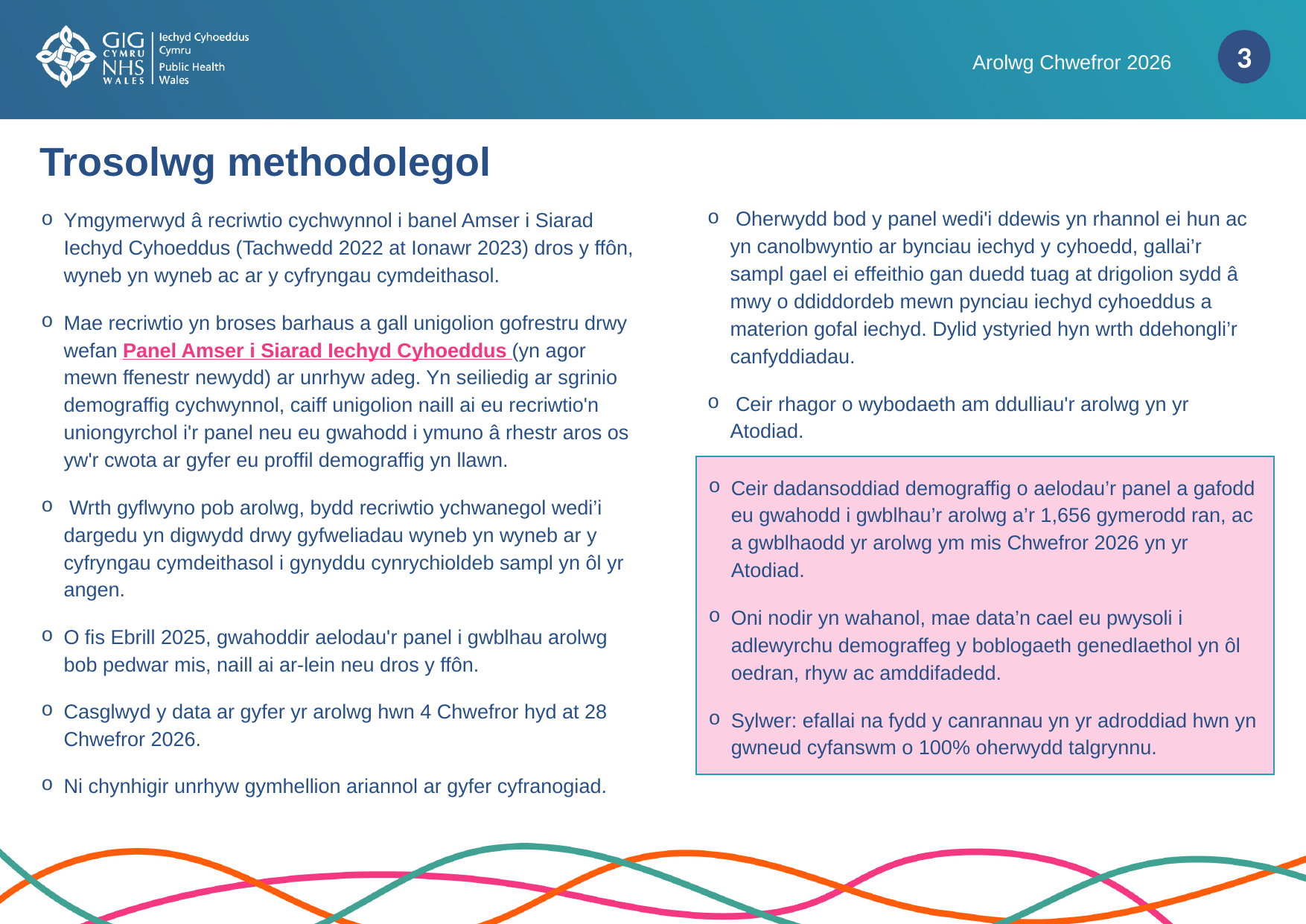

Arolwg Chwefror 2026
Trosolwg methodolegol
 Oherwydd bod y panel wedi'i ddewis yn rhannol ei hun ac yn canolbwyntio ar bynciau iechyd y cyhoedd, gallai’r sampl gael ei effeithio gan duedd tuag at drigolion sydd â mwy o ddiddordeb mewn pynciau iechyd cyhoeddus a materion gofal iechyd. Dylid ystyried hyn wrth ddehongli’r canfyddiadau.​
 Ceir rhagor o wybodaeth am ddulliau'r arolwg yn yr Atodiad.
Ymgymerwyd â recriwtio cychwynnol i banel Amser i Siarad Iechyd Cyhoeddus (Tachwedd 2022 at Ionawr 2023) dros y ffôn, wyneb yn wyneb ac ar y cyfryngau cymdeithasol.​
Mae recriwtio yn broses barhaus a gall unigolion gofrestru drwy wefan Panel Amser i Siarad Iechyd Cyhoeddus (yn agor mewn ffenestr newydd) ar unrhyw adeg. Yn seiliedig ar sgrinio demograffig cychwynnol, caiff unigolion naill ai eu recriwtio'n uniongyrchol i'r panel neu eu gwahodd i ymuno â rhestr aros os yw'r cwota ar gyfer eu proffil demograffig yn llawn.​
 Wrth gyflwyno pob arolwg, bydd recriwtio ychwanegol wedi’i dargedu yn digwydd drwy gyfweliadau wyneb yn wyneb ar y cyfryngau cymdeithasol i gynyddu cynrychioldeb sampl yn ôl yr angen.​
O fis Ebrill 2025, gwahoddir aelodau'r panel i gwblhau arolwg bob pedwar mis, naill ai ar-lein neu dros y ffôn.
Casglwyd y data ar gyfer yr arolwg hwn 4 Chwefror hyd at 28 Chwefror 2026.
Ni chynhigir unrhyw gymhellion ariannol ar gyfer cyfranogiad.

Ceir dadansoddiad demograffig o aelodau’r panel a gafodd eu gwahodd i gwblhau’r arolwg a’r 1,656 gymerodd ran, ac a gwblhaodd yr arolwg ym mis Chwefror 2026 yn yr Atodiad. ​
Oni nodir yn wahanol, mae data’n cael eu pwysoli i adlewyrchu demograffeg y boblogaeth genedlaethol yn ôl oedran, rhyw ac amddifadedd.​
Sylwer: efallai na fydd y canrannau yn yr adroddiad hwn yn gwneud cyfanswm o 100% oherwydd talgrynnu.